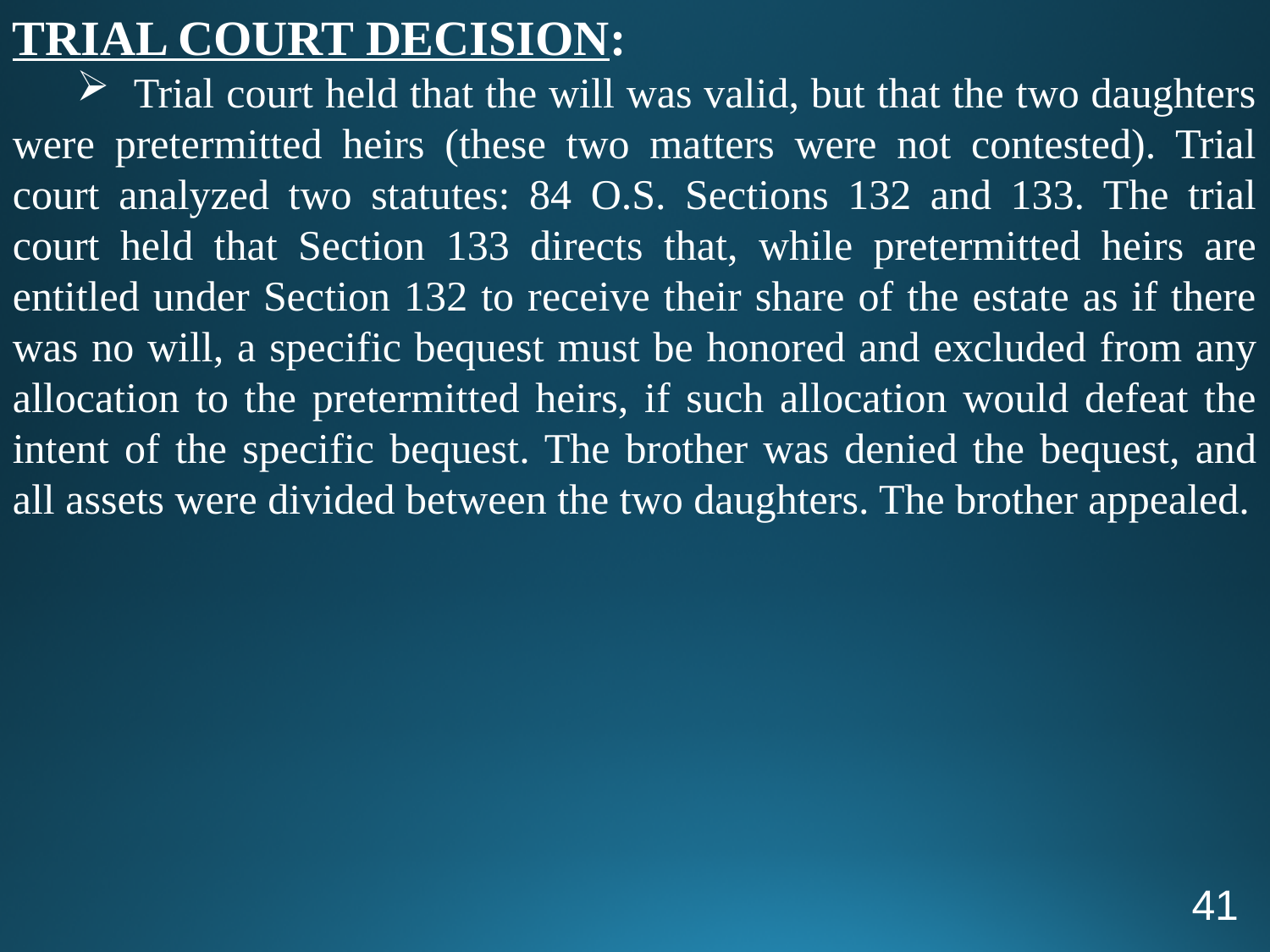

TRIAL COURT DECISION:
  Trial court held that the will was valid, but that the two daughters were pretermitted heirs (these two matters were not contested). Trial court analyzed two statutes: 84 O.S. Sections 132 and 133. The trial court held that Section 133 directs that, while pretermitted heirs are entitled under Section 132 to receive their share of the estate as if there was no will, a specific bequest must be honored and excluded from any allocation to the pretermitted heirs, if such allocation would defeat the intent of the specific bequest. The brother was denied the bequest, and all assets were divided between the two daughters. The brother appealed.
41